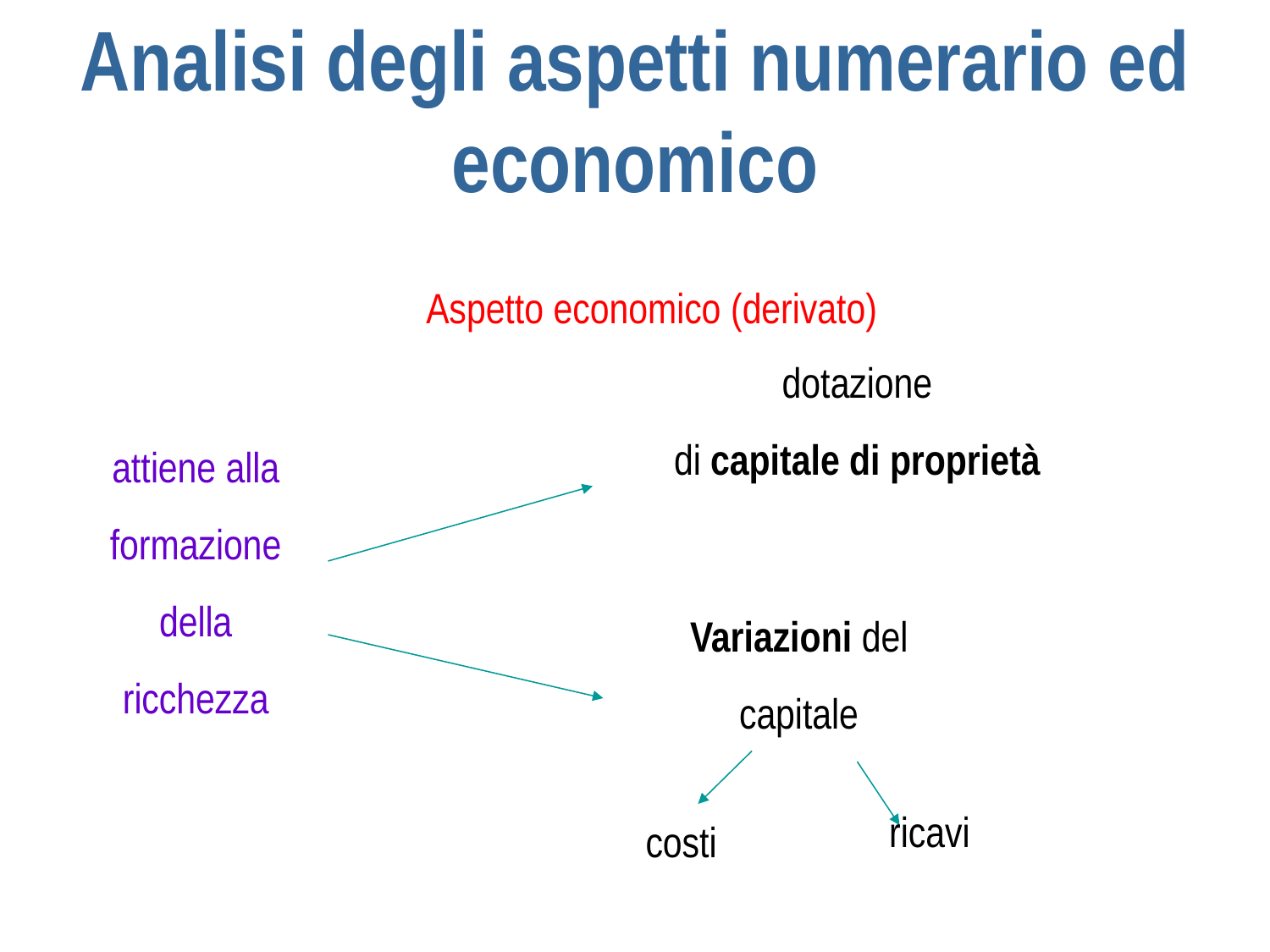

Analisi degli aspetti numerario ed economico
Aspetto economico (derivato)
dotazione
di capitale di proprietà
attiene alla
formazione
della
ricchezza

Variazioni del
capitale

ricavi
costi